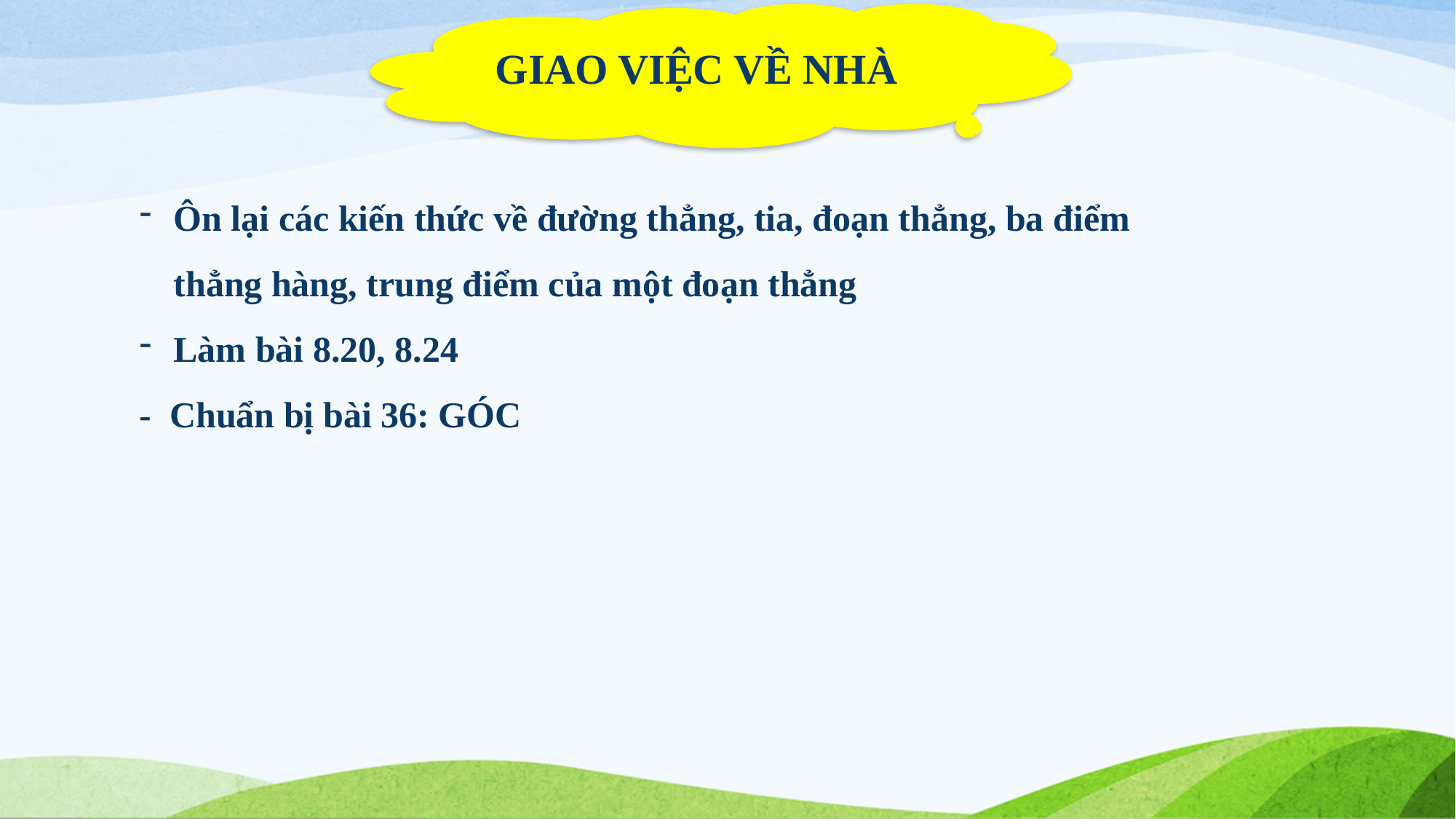

GIAO VIỆC VỀ NHÀ
Ôn lại các kiến thức về đường thẳng, tia, đoạn thẳng, ba điểm thẳng hàng, trung điểm của một đoạn thẳng
Làm bài 8.20, 8.24
-  Chuẩn bị bài 36: GÓC